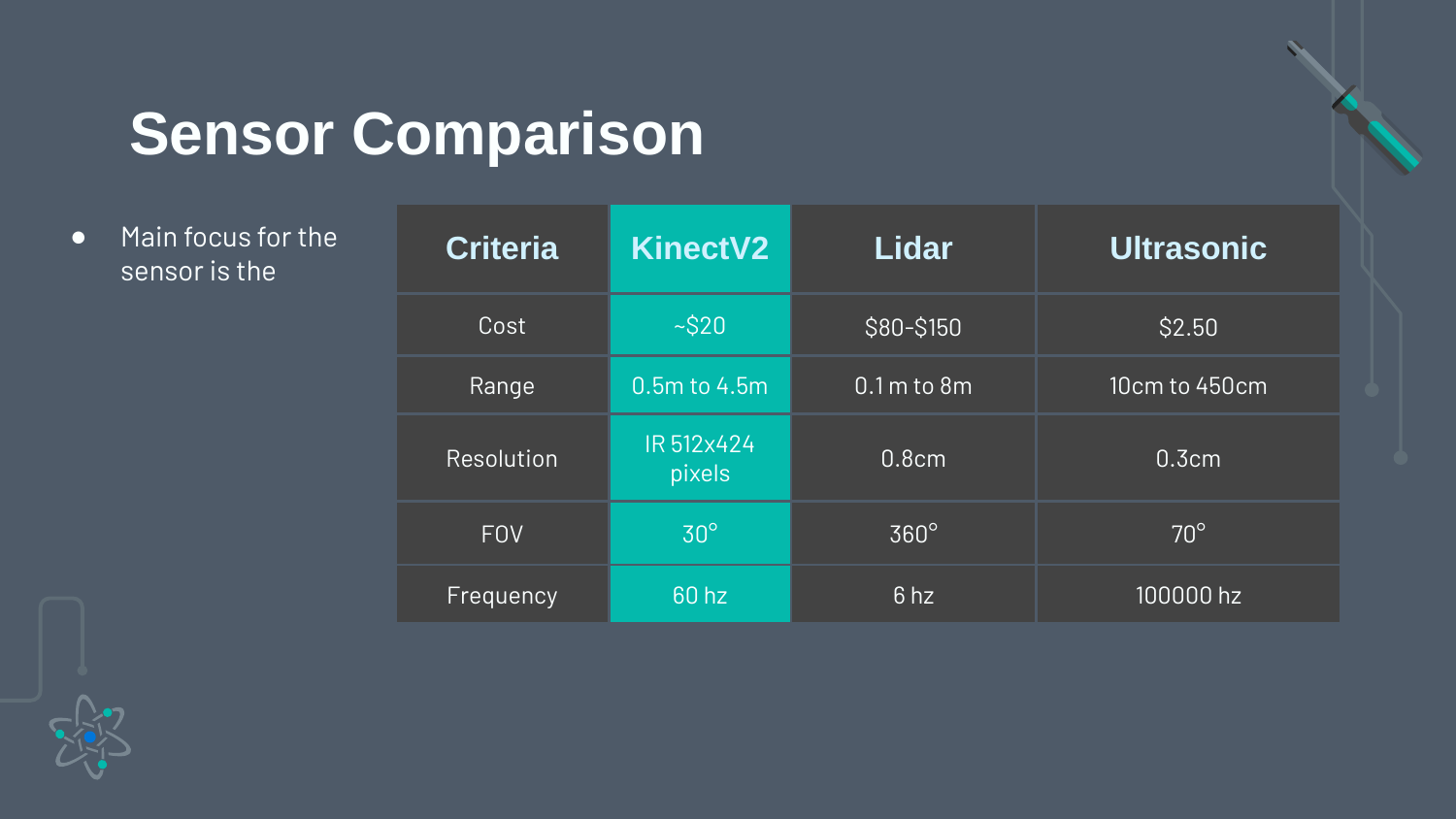

# Sensor Comparison
Main focus for the sensor is the
| Criteria | KinectV2 | Lidar | Ultrasonic |
| --- | --- | --- | --- |
| Cost | ~$20 | $80-$150 | $2.50 |
| Range | 0.5m to 4.5m | 0.1 m to 8m | 10cm to 450cm |
| Resolution | IR 512x424 pixels | 0.8cm | 0.3cm |
| FOV | 30° | 360° | 70° |
| Frequency | 60 hz | 6 hz | 100000 hz |